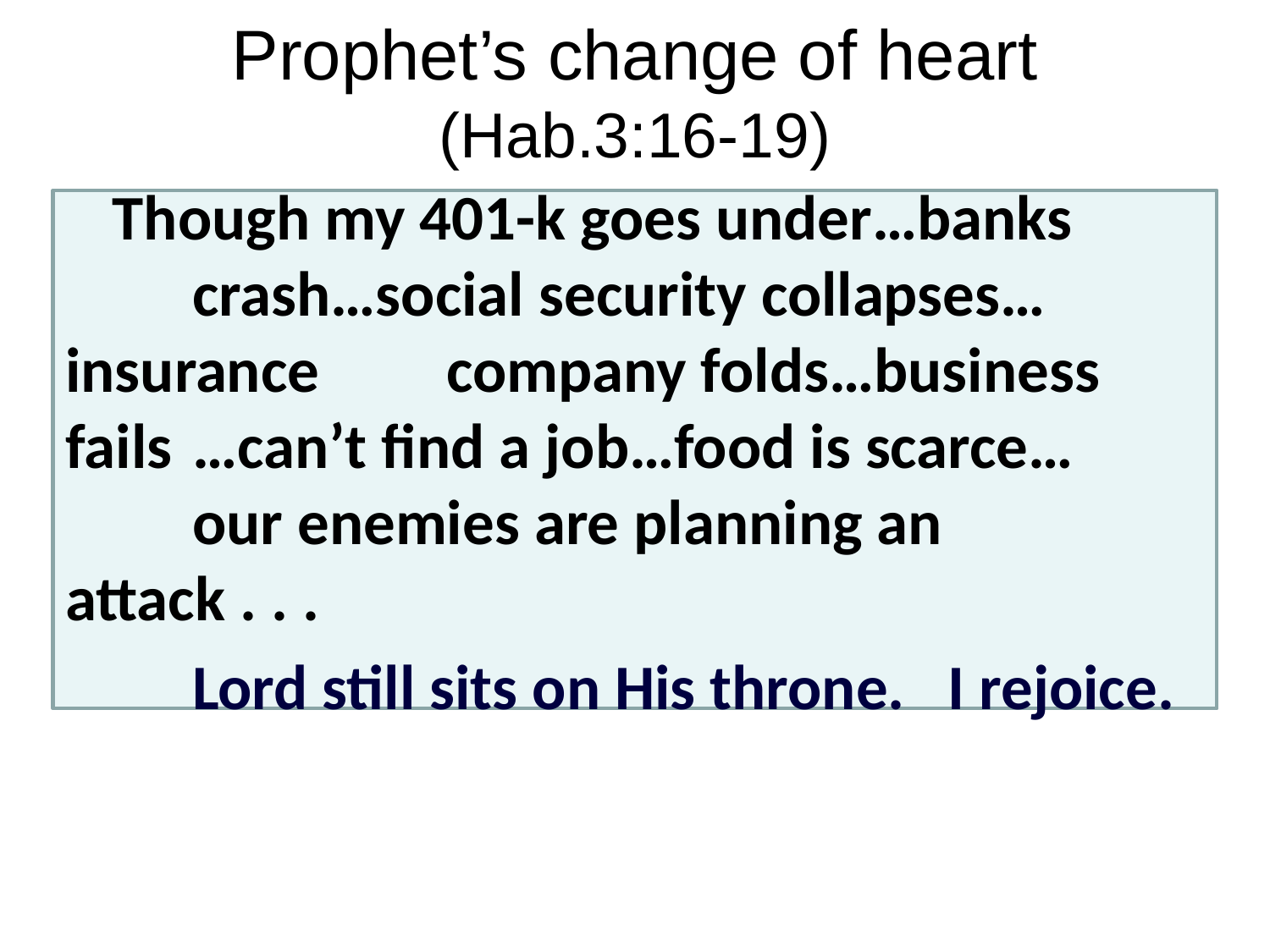

# Prophet’s change of heart (Hab.3:16-19)

Though my 401-k goes under…banks  	crash…social security collapses… 	insurance 	company folds…business fails 	…can’t find a job…food is scarce…
	our enemies are planning an attack . . .
	Lord still sits on His throne.   I rejoice.